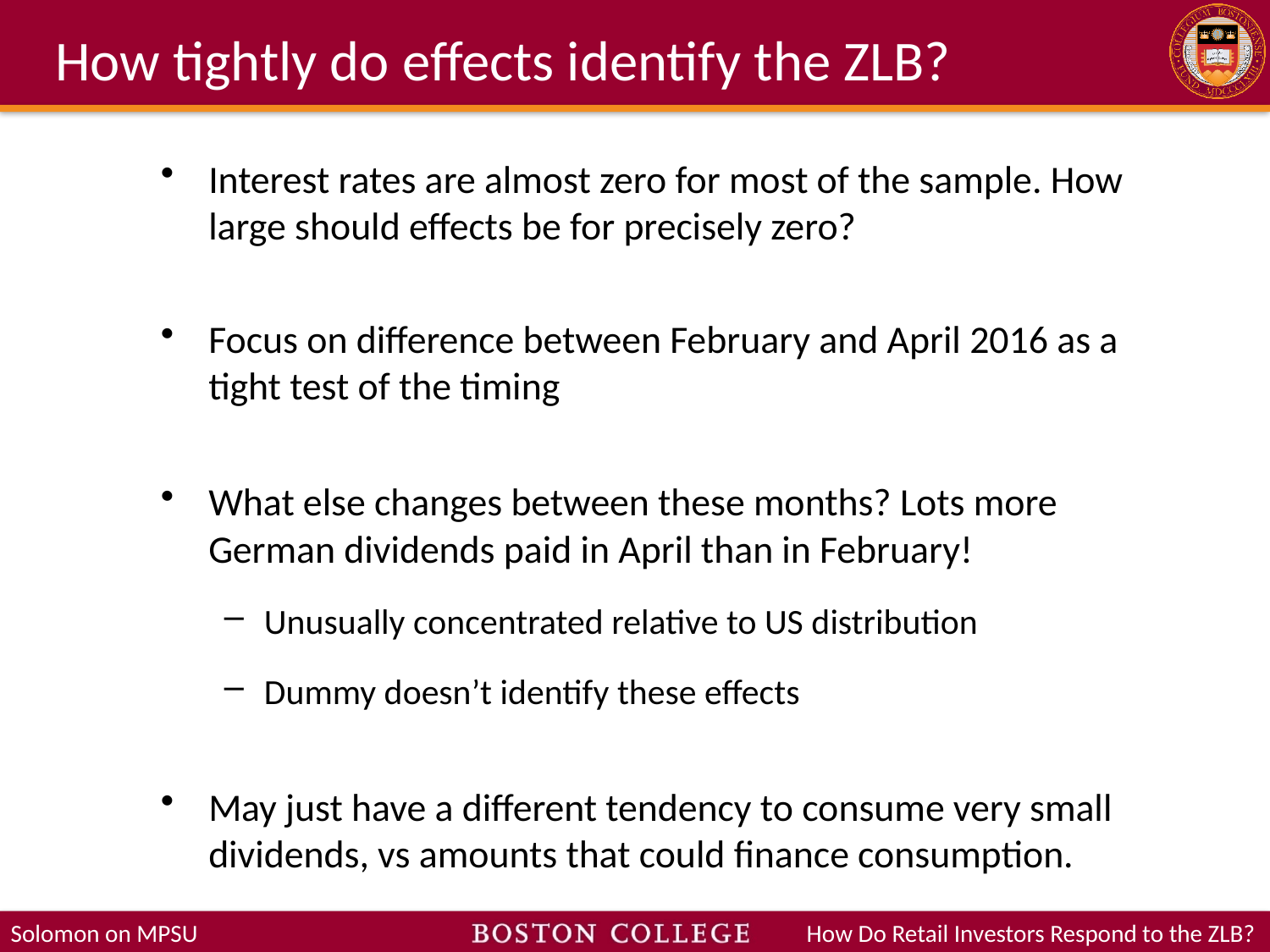

# How tightly do effects identify the ZLB?
Interest rates are almost zero for most of the sample. How large should effects be for precisely zero?

Focus on difference between February and April 2016 as a tight test of the timing

What else changes between these months? Lots more German dividends paid in April than in February!
Unusually concentrated relative to US distribution
Dummy doesn’t identify these effects

May just have a different tendency to consume very small dividends, vs amounts that could finance consumption.